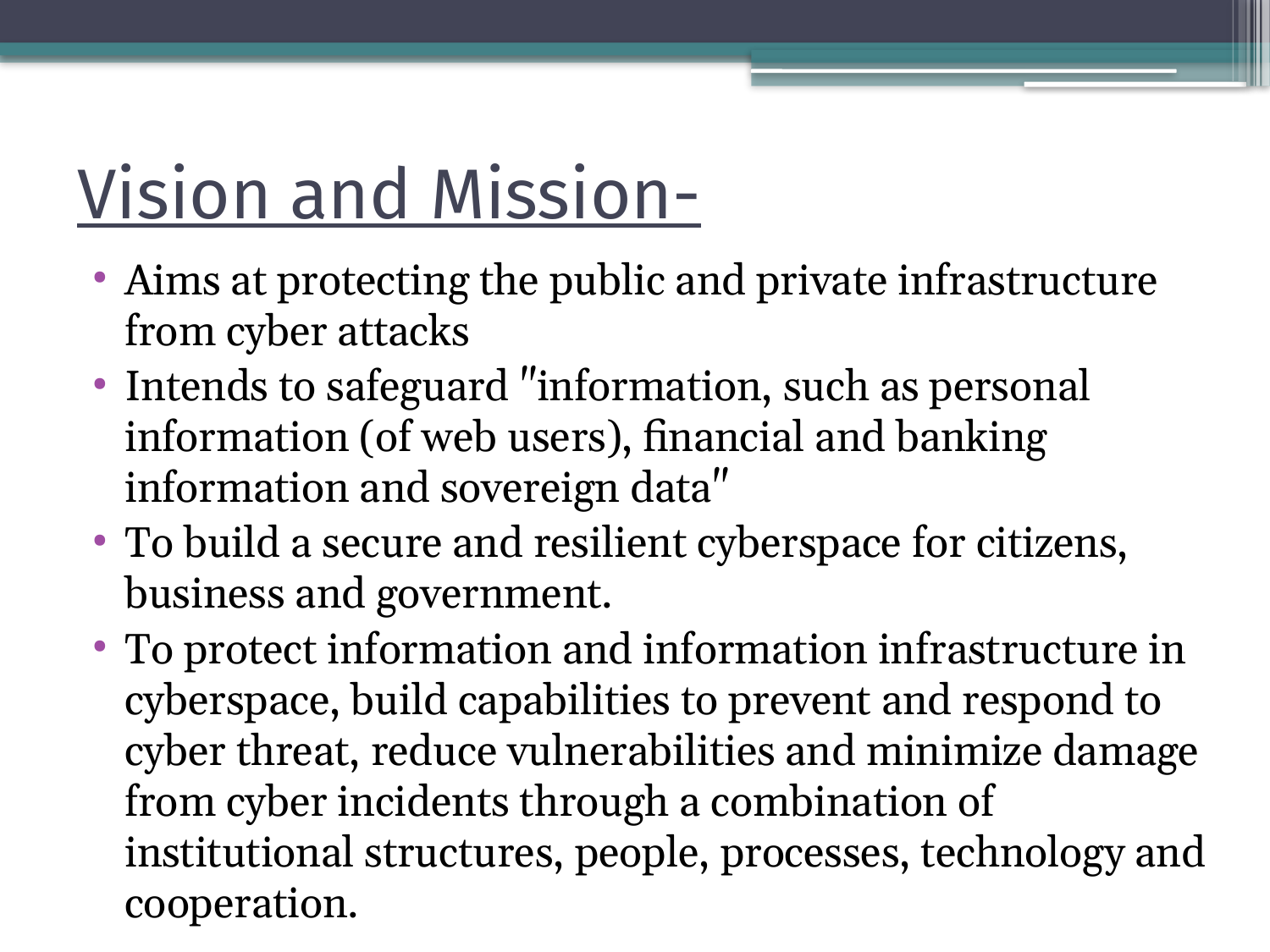

# Vision and Mission-
Aims at protecting the public and private infrastructure from cyber attacks
Intends to safeguard "information, such as personal information (of web users), financial and banking information and sovereign data"
To build a secure and resilient cyberspace for citizens, business and government.
To protect information and information infrastructure in cyberspace, build capabilities to prevent and respond to cyber threat, reduce vulnerabilities and minimize damage from cyber incidents through a combination of institutional structures, people, processes, technology and cooperation.